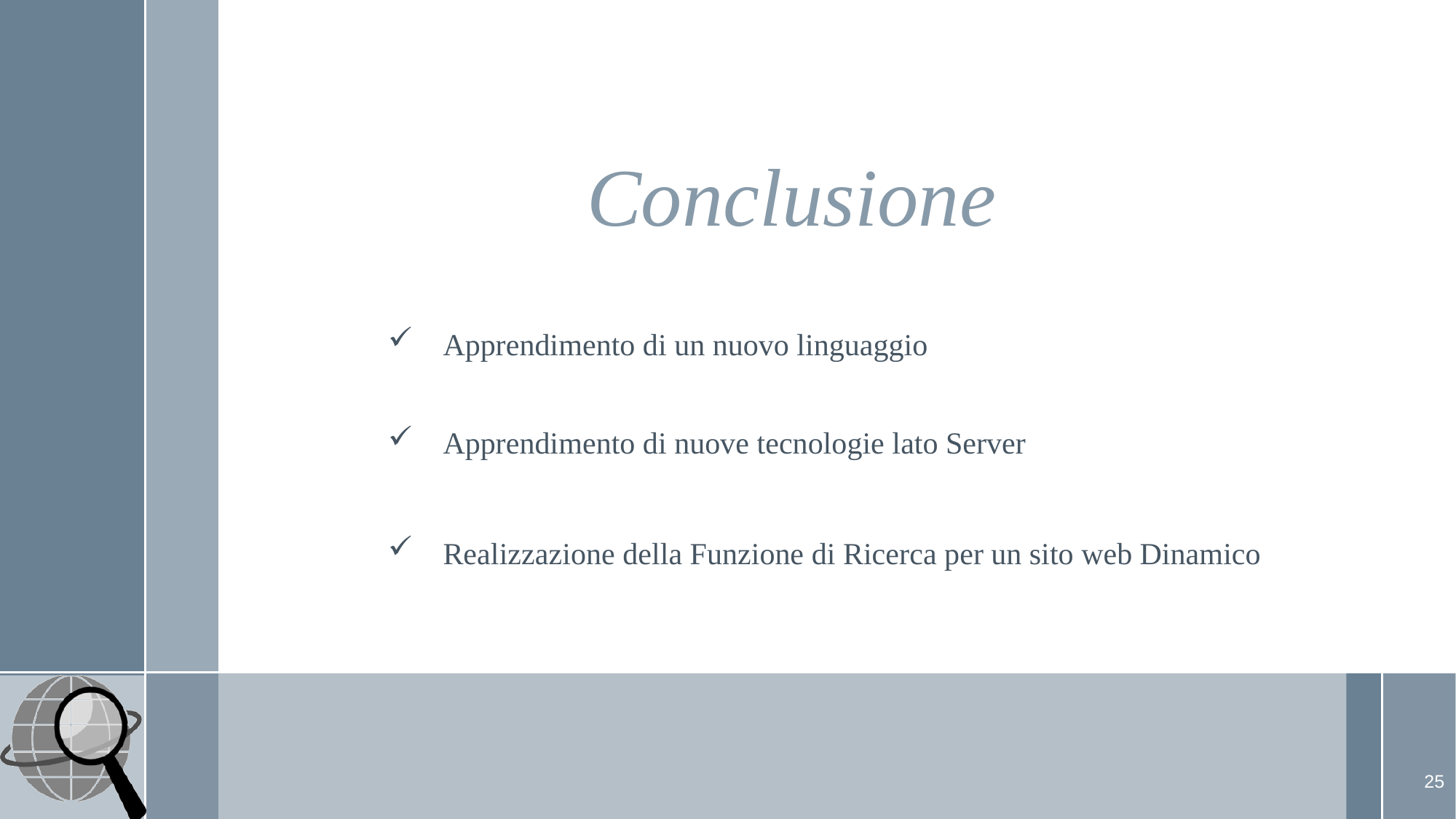

# Conclusione
Apprendimento di un nuovo linguaggio

Apprendimento di nuove tecnologie lato Server

Realizzazione della Funzione di Ricerca per un sito web Dinamico
25